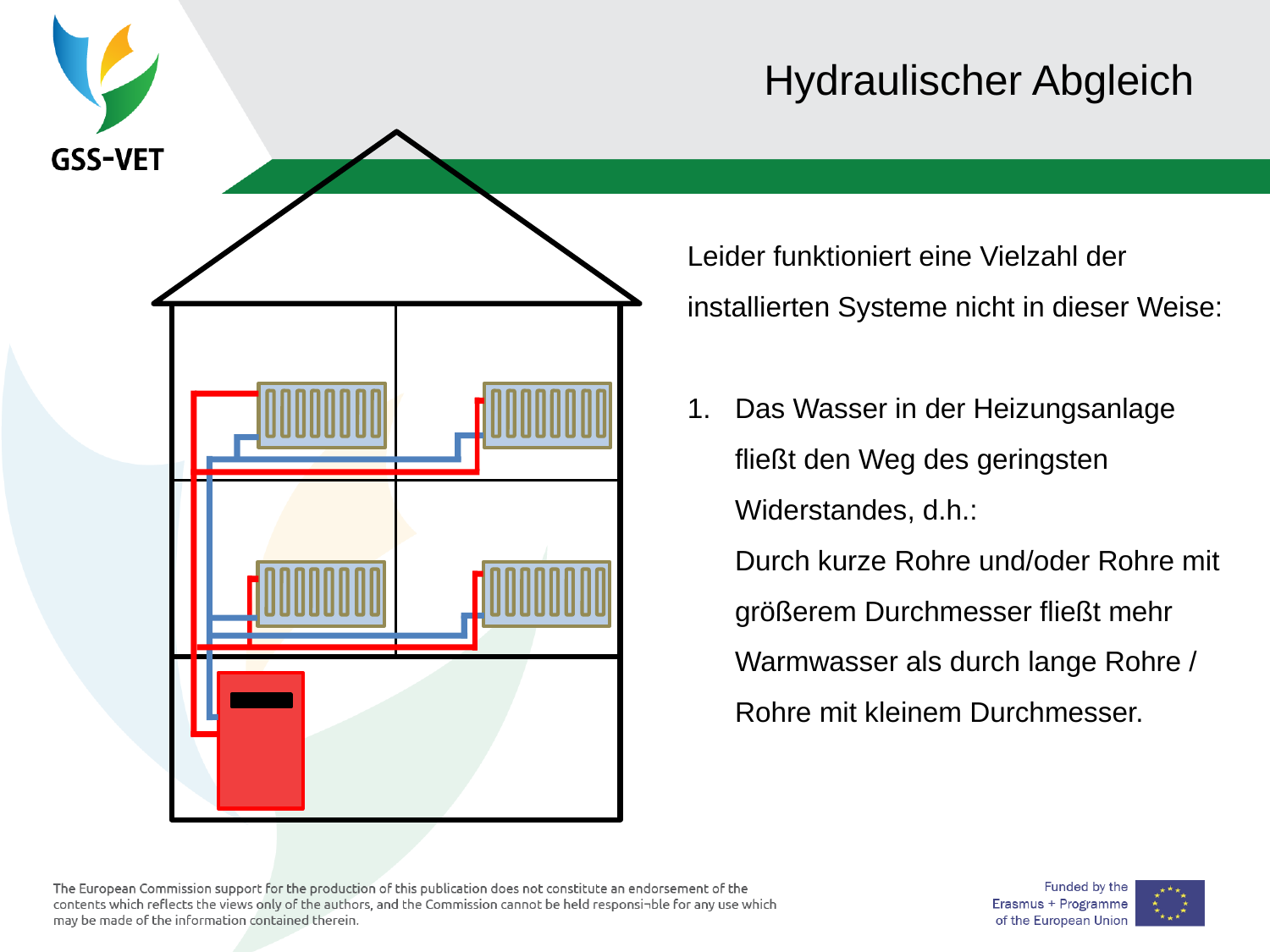

# Hydraulischer Abgleich

Leider funktioniert eine Vielzahl der installierten Systeme nicht in dieser Weise:

Das Wasser in der Heizungsanlage fließt den Weg des geringsten Widerstandes, d.h.:
Durch kurze Rohre und/oder Rohre mit größerem Durchmesser fließt mehr Warmwasser als durch lange Rohre / Rohre mit kleinem Durchmesser.